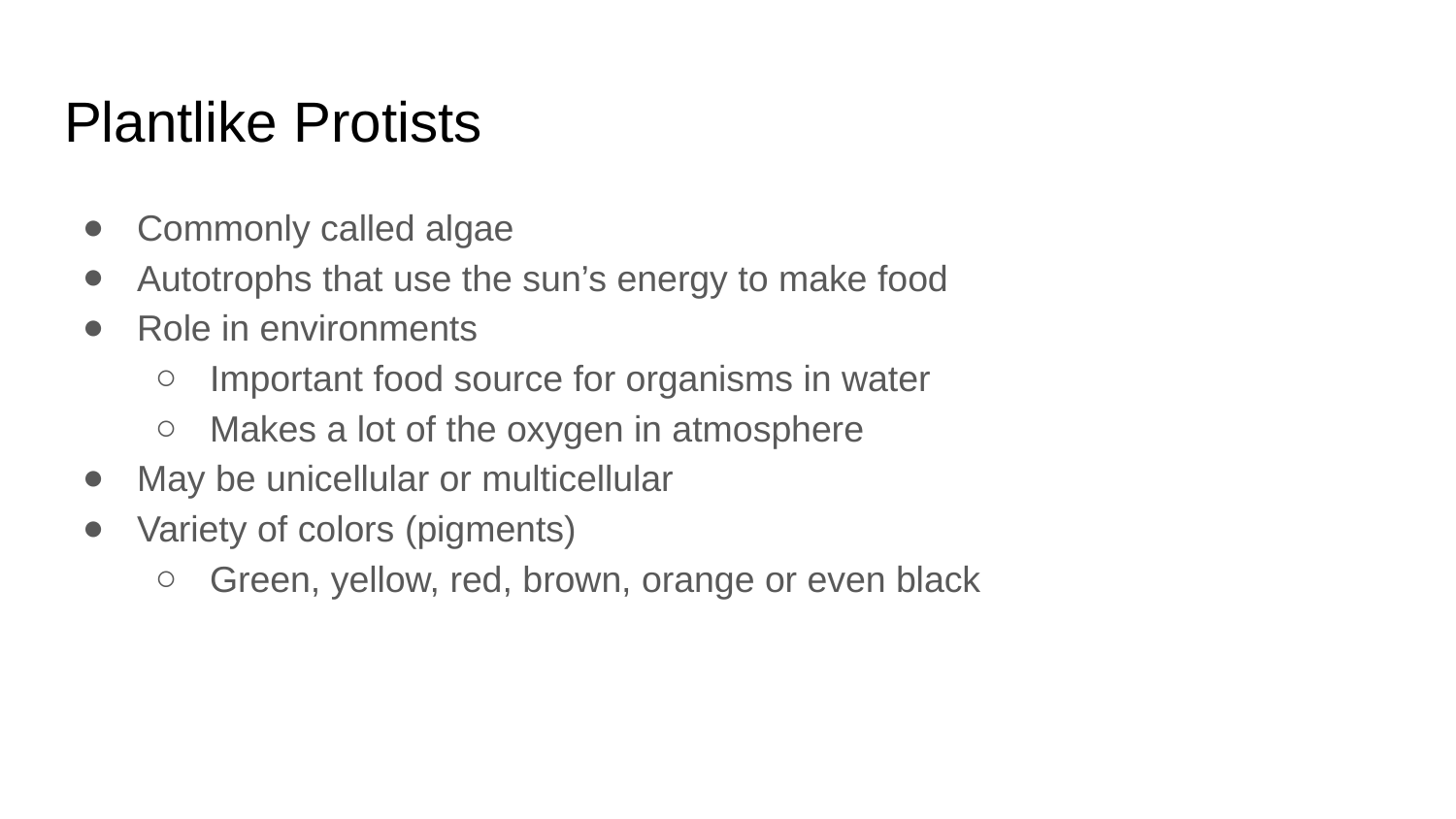

# Plantlike Protists
Commonly called algae
Autotrophs that use the sun’s energy to make food
Role in environments
Important food source for organisms in water
Makes a lot of the oxygen in atmosphere
May be unicellular or multicellular
Variety of colors (pigments)
Green, yellow, red, brown, orange or even black